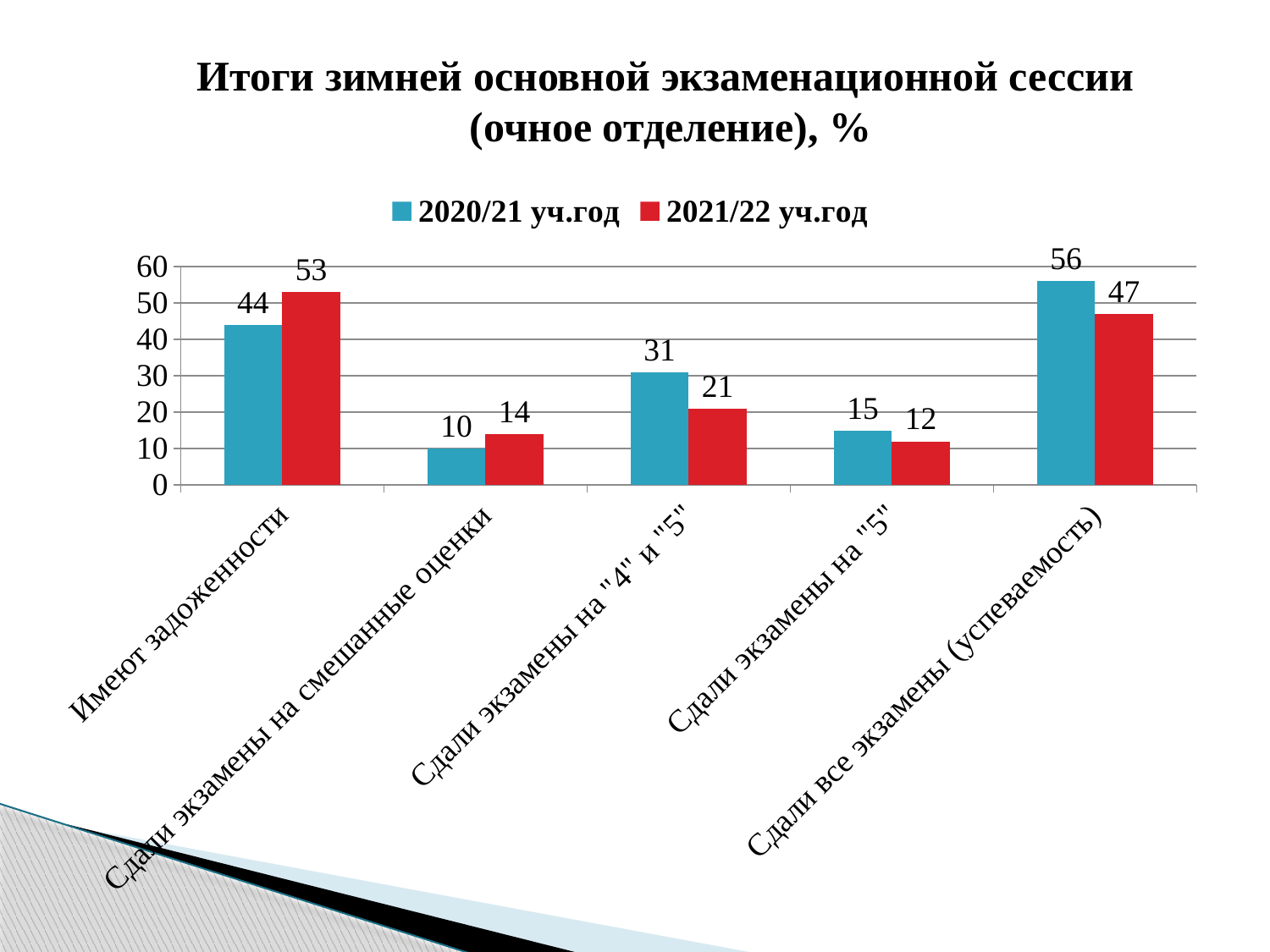

Итоги зимней основной экзаменационной сессии
(очное отделение), %

### Chart

| Category | 2020/21 уч.год | 2021/22 уч.год |
|---|---|---|
| Имеют задоженности | 44.0 | 53.0 |
| Сдали экзамены на смешанные оценки | 10.0 | 14.0 |
| Сдали экзамены на "4" и "5" | 31.0 | 21.0 |
| Сдали экзамены на "5" | 15.0 | 12.0 |
| Сдали все экзамены (успеваемость) | 56.0 | 47.0 |